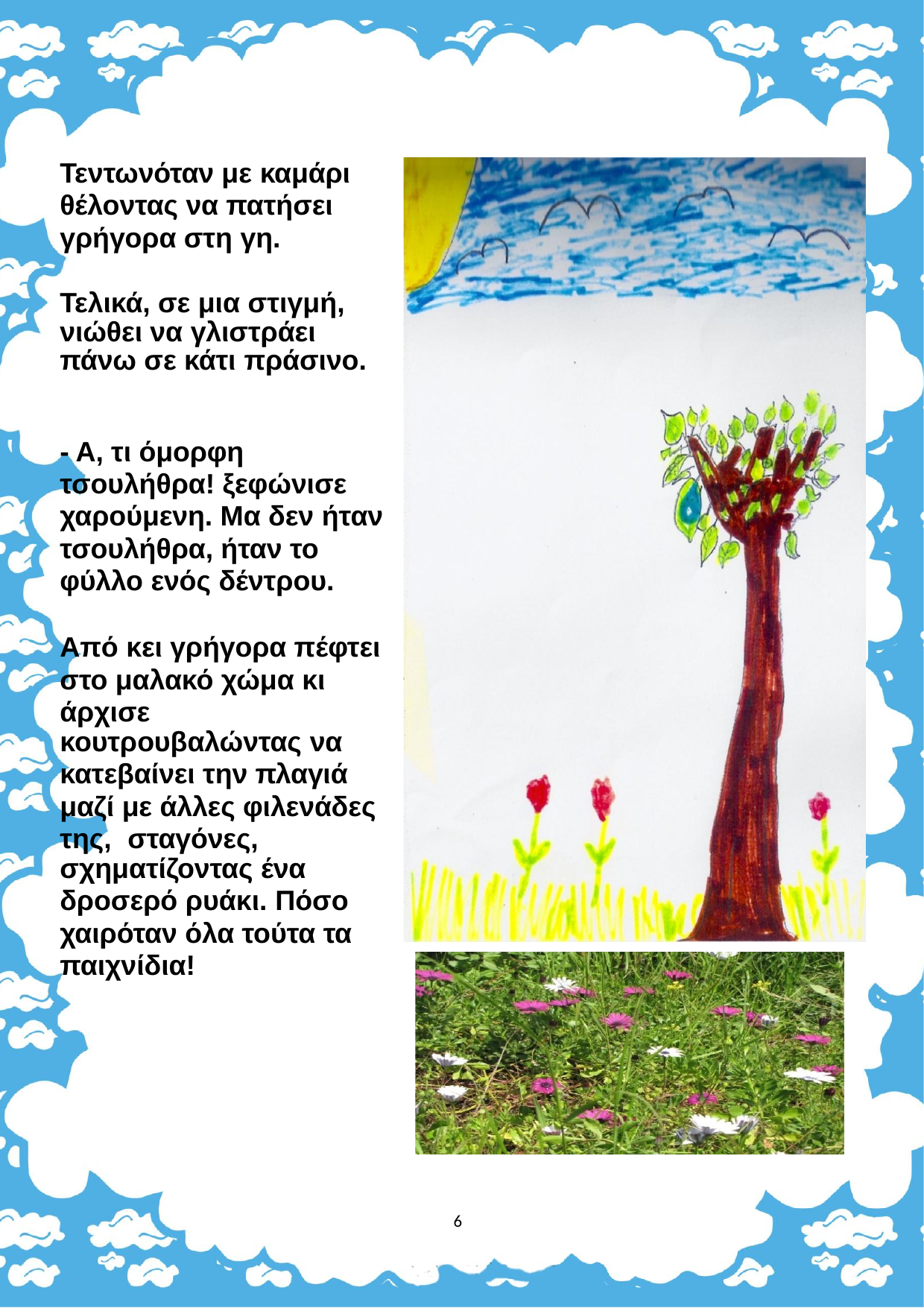

Τεντωνόταν με καμάρι  θέλοντας να πατήσει  γρήγορα στη γη.

Τελικά, σε μια στιγμή,  νιώθει να γλιστράει
πάνω σε κάτι πράσινο.

- Α, τι όμορφη
τσουλήθρα! ξεφώνισε  χαρούμενη. Μα δεν ήταν  τσουλήθρα, ήταν το  φύλλο ενός δέντρου.

Από κει γρήγορα πέφτει  στο μαλακό χώμα κι  άρχισε
κουτρουβαλώντας να
κατεβαίνει την πλαγιά  μαζί με άλλες φιλενάδες  της,  σταγόνες,
σχηματίζοντας ένα
δροσερό ρυάκι. Πόσο  χαιρόταν όλα τούτα τα  παιχνίδια!

6